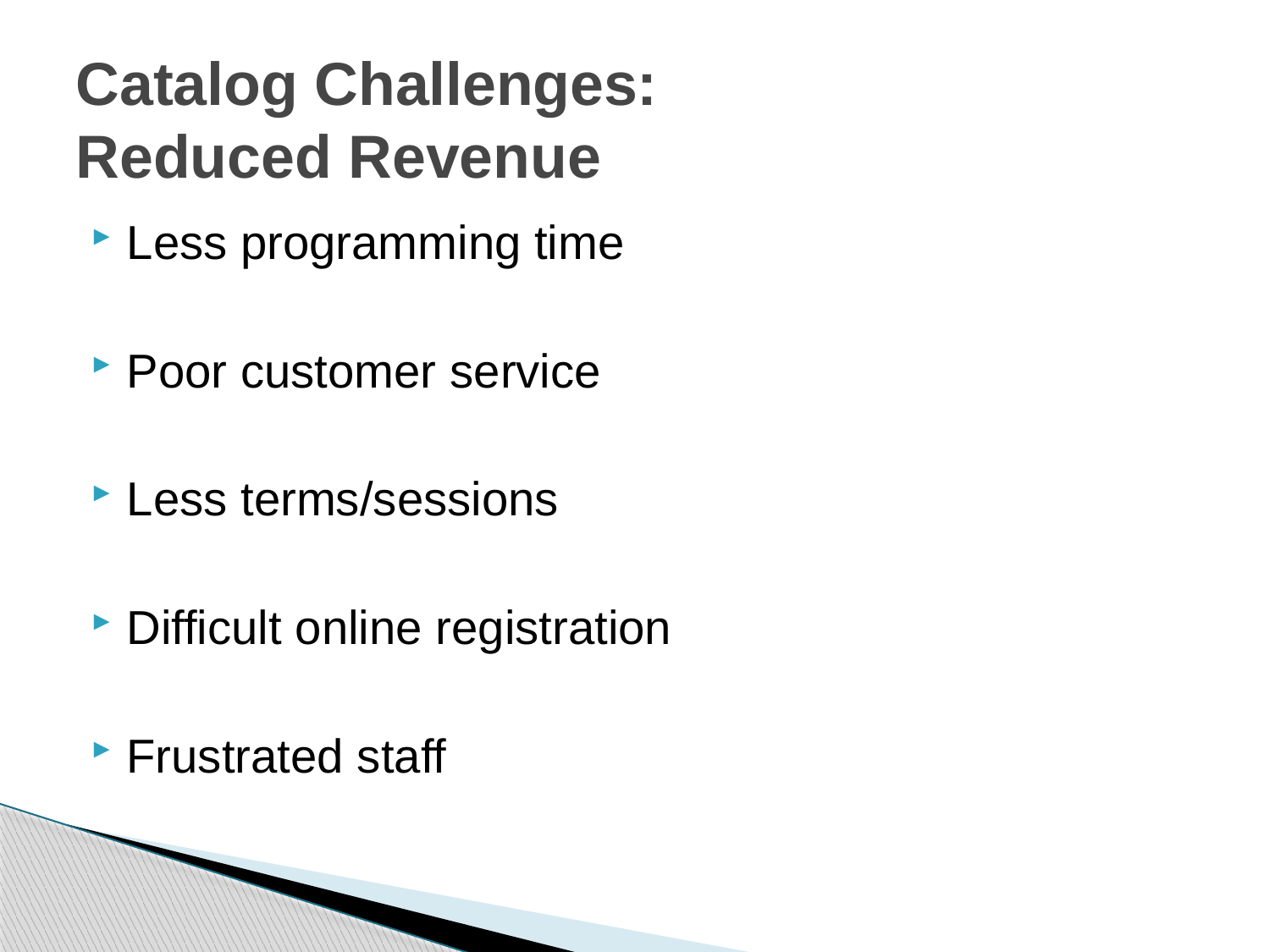

# Catalog Challenges: Reduced Revenue
Less programming time

Poor customer service

Less terms/sessions

Difficult online registration

Frustrated staff